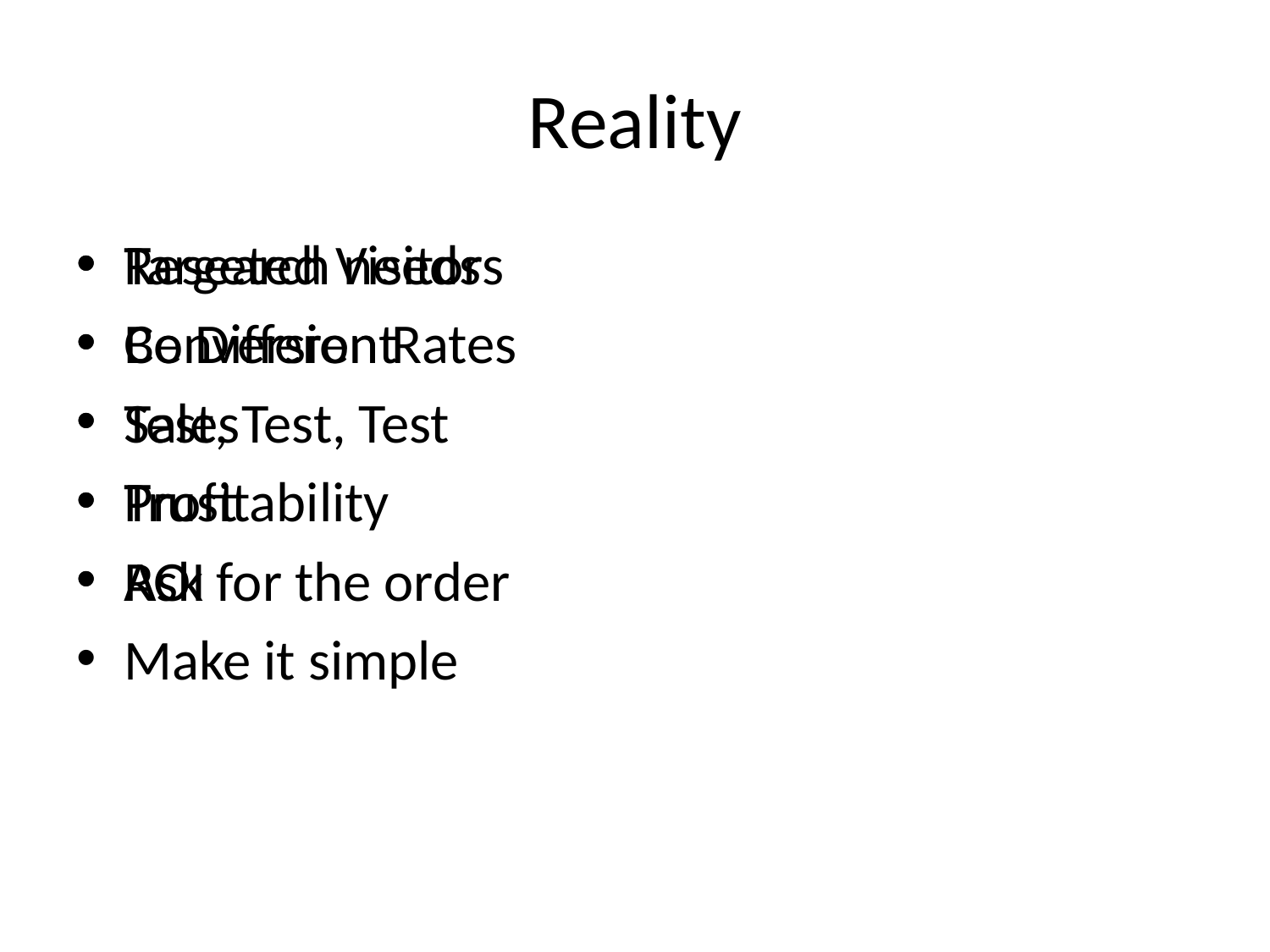

# Reality
Targeted Visitors
Conversion Rates
Sales
Profitability
ROI
Research needs
Be Different
Test, Test, Test
Trust
Ask for the order
Make it simple